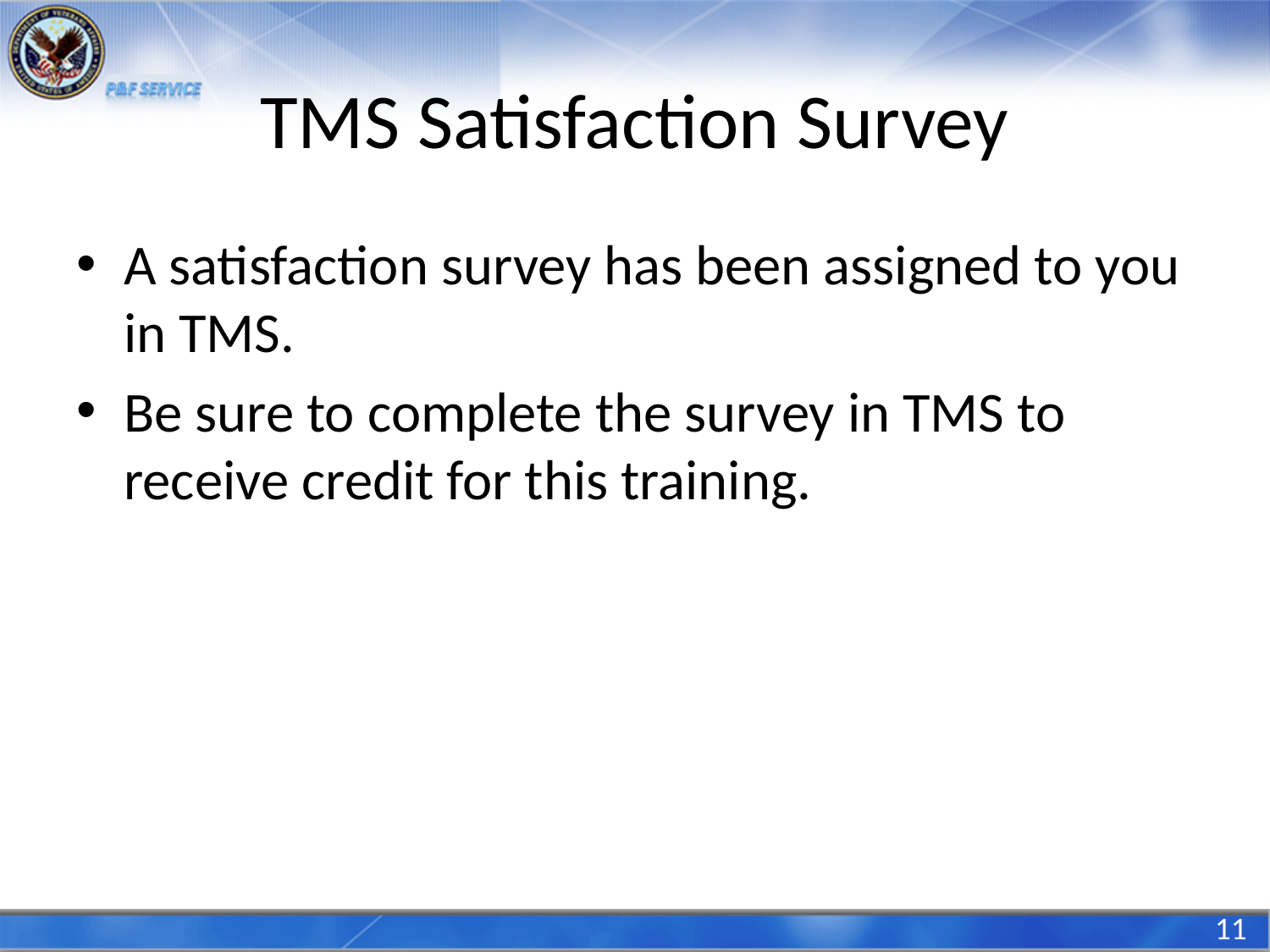

# TMS Satisfaction Survey
A satisfaction survey has been assigned to you in TMS.
Be sure to complete the survey in TMS to receive credit for this training.
11